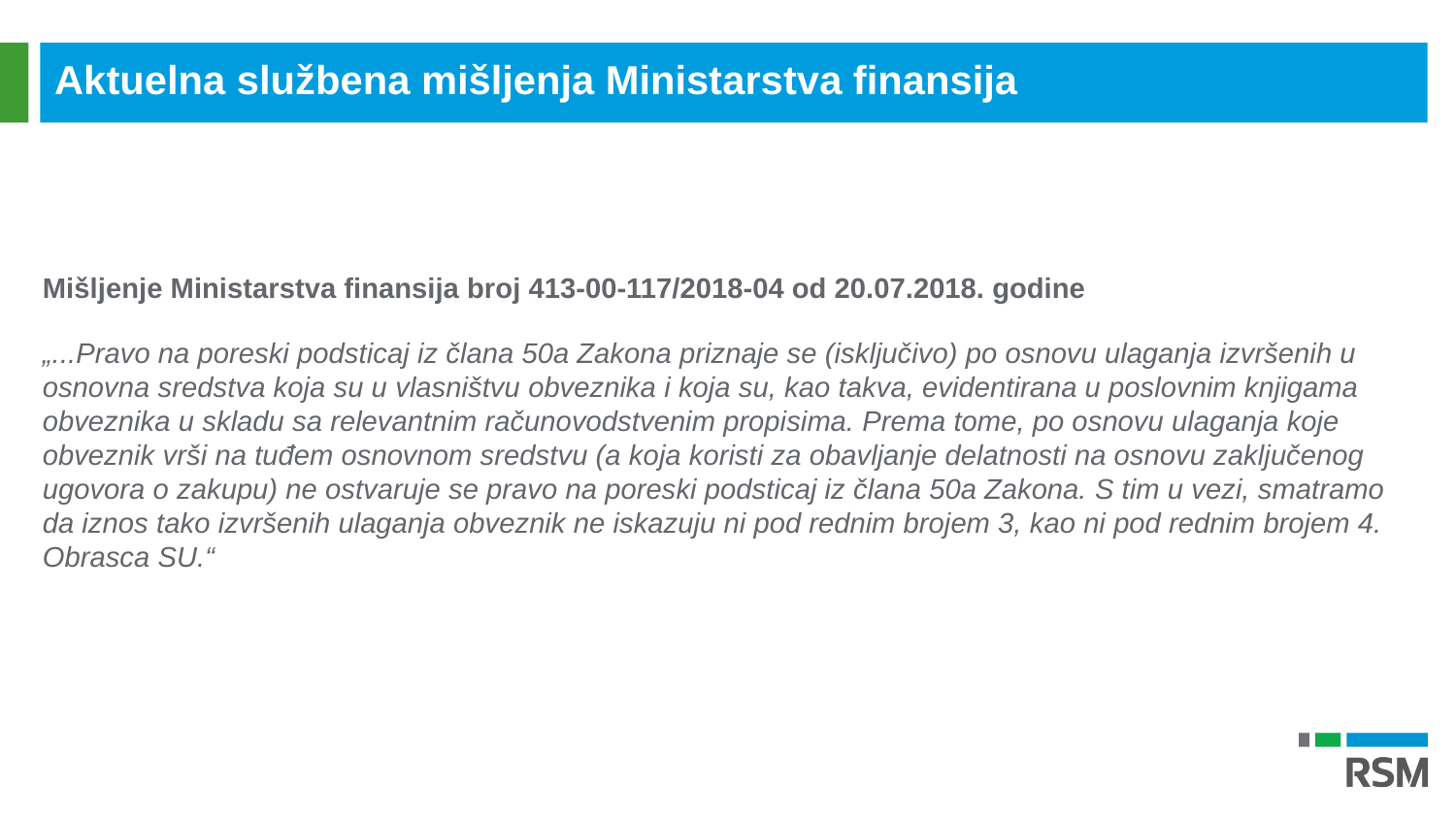

Aktuelna službena mišljenja Ministarstva finansija
Mišljenje Ministarstva finansija broj 413-00-117/2018-04 od 20.07.2018. godine

„...Pravo na poreski podsticaj iz člana 50a Zakona priznaje se (isključivo) po osnovu ulaganja izvršenih u osnovna sredstva koja su u vlasništvu obveznika i koja su, kao takva, evidentirana u poslovnim knjigama obveznika u skladu sa relevantnim računovodstvenim propisima. Prema tome, po osnovu ulaganja koje obveznik vrši na tuđem osnovnom sredstvu (a koja koristi za obavljanje delatnosti na osnovu zaključenog ugovora o zakupu) ne ostvaruje se pravo na poreski podsticaj iz člana 50a Zakona. S tim u vezi, smatramo da iznos tako izvršenih ulaganja obveznik ne iskazuju ni pod rednim brojem 3, kao ni pod rednim brojem 4. Obrasca SU.“